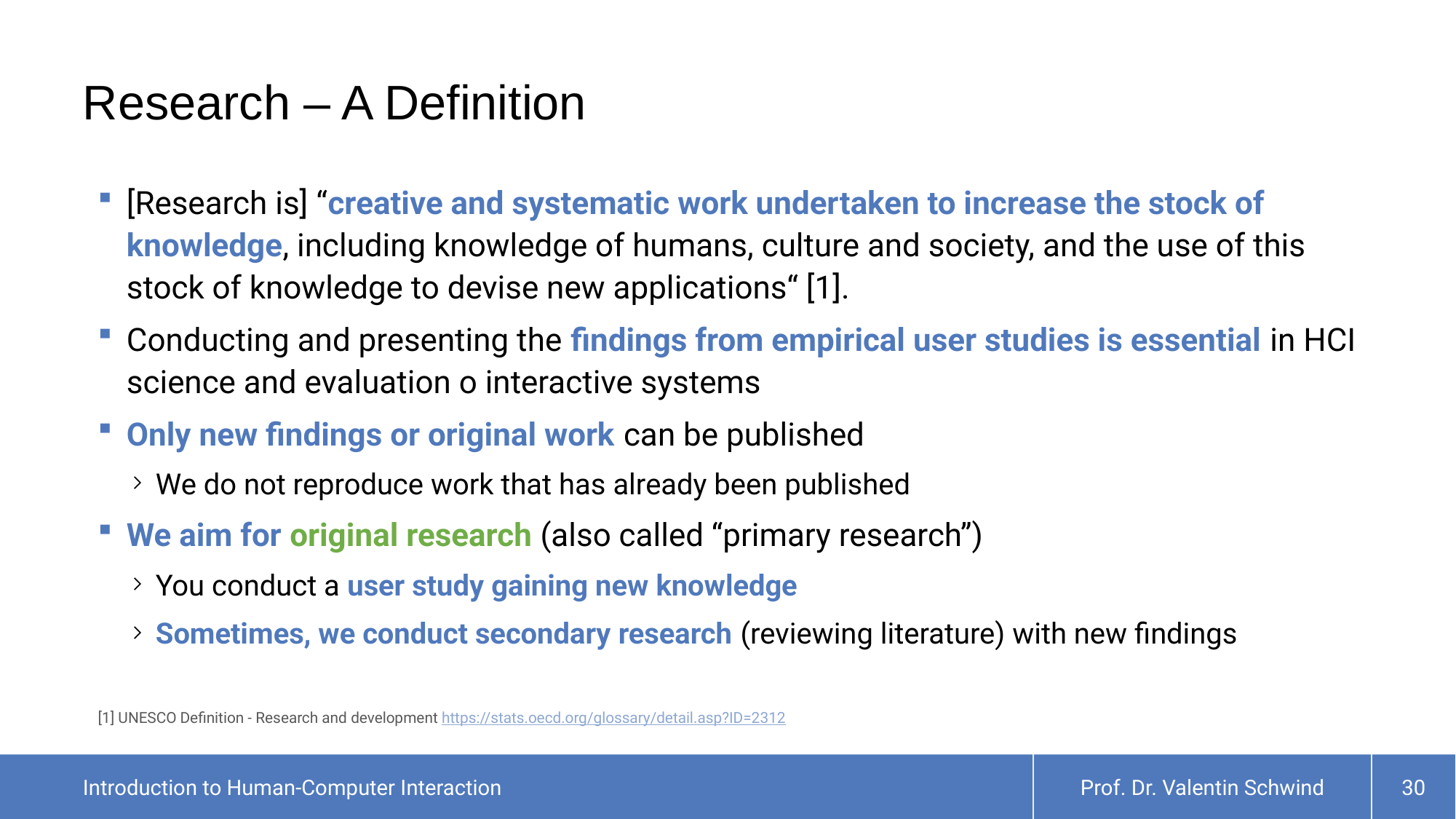

# Research – A Definition
[Research is] “creative and systematic work undertaken to increase the stock of knowledge, including knowledge of humans, culture and society, and the use of this stock of knowledge to devise new applications“ [1].
Conducting and presenting the findings from empirical user studies is essential in HCI science and evaluation o interactive systems
Only new findings or original work can be published
We do not reproduce work that has already been published
We aim for original research (also called “primary research”)
You conduct a user study gaining new knowledge
Sometimes, we conduct secondary research (reviewing literature) with new findings

[1] UNESCO Definition - Research and development https://stats.oecd.org/glossary/detail.asp?ID=2312
Introduction to Human-Computer Interaction
Prof. Dr. Valentin Schwind
30